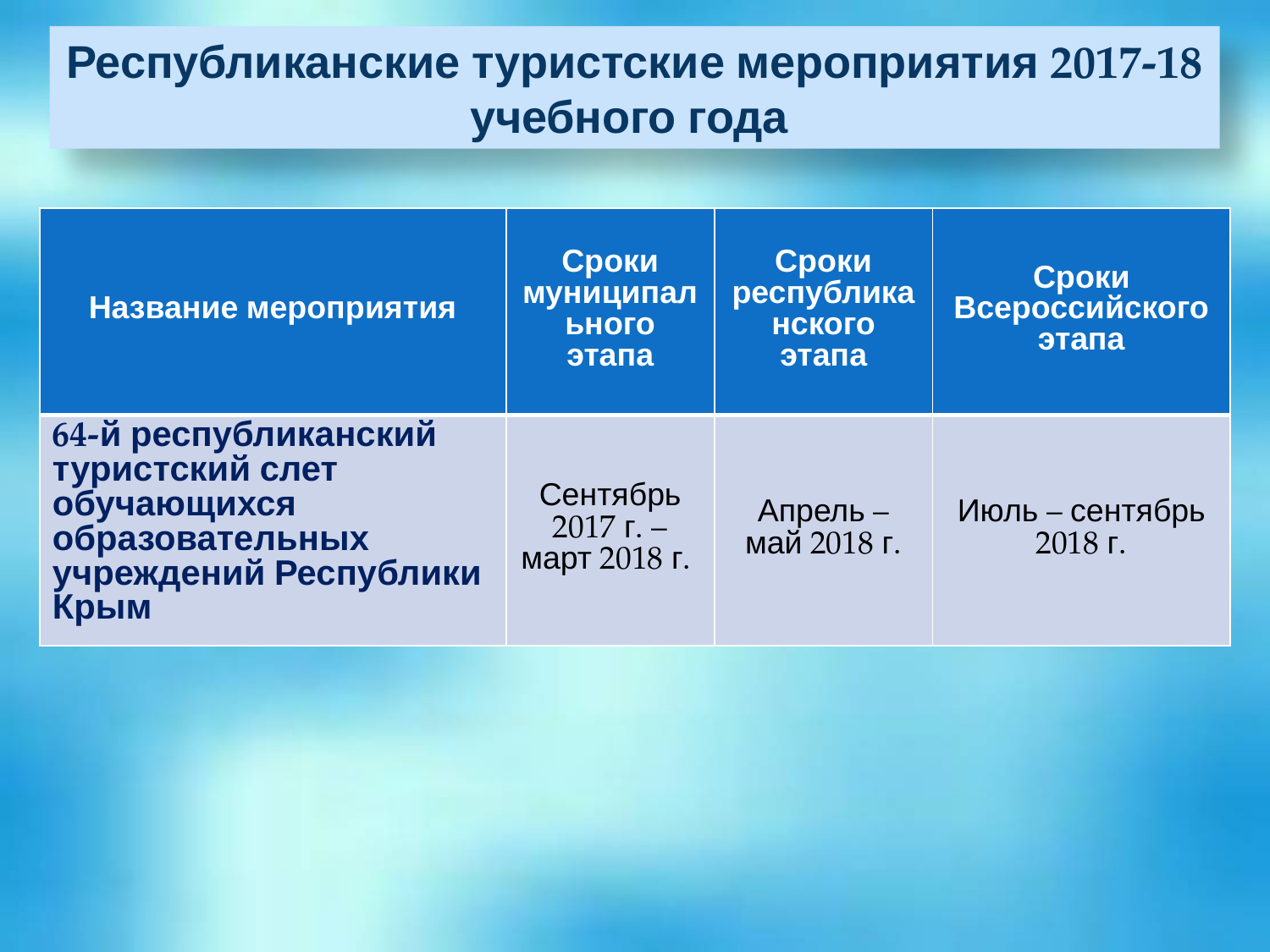

Республиканские туристские мероприятия 2017-18 учебного года
| Название мероприятия | Сроки муниципального этапа | Сроки республиканского этапа | Сроки Всероссийского этапа |
| --- | --- | --- | --- |
| 64-й республиканский туристский слет обучающихся образовательных учреждений Республики Крым | Сентябрь 2017 г. – март 2018 г. | Апрель – май 2018 г. | Июль – сентябрь 2018 г. |